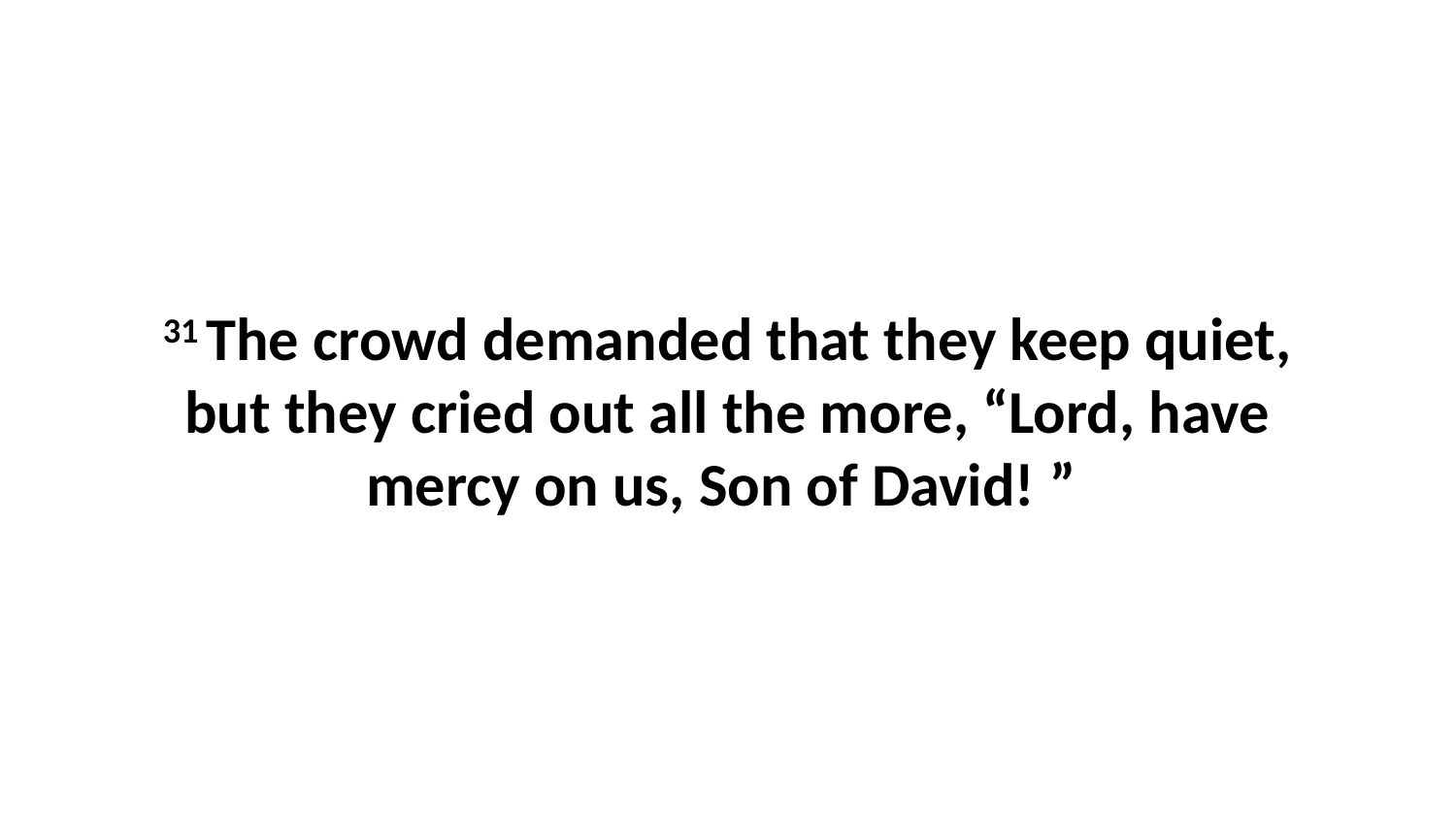

31 The crowd demanded that they keep quiet, but they cried out all the more, “Lord, have mercy on us, Son of David! ”